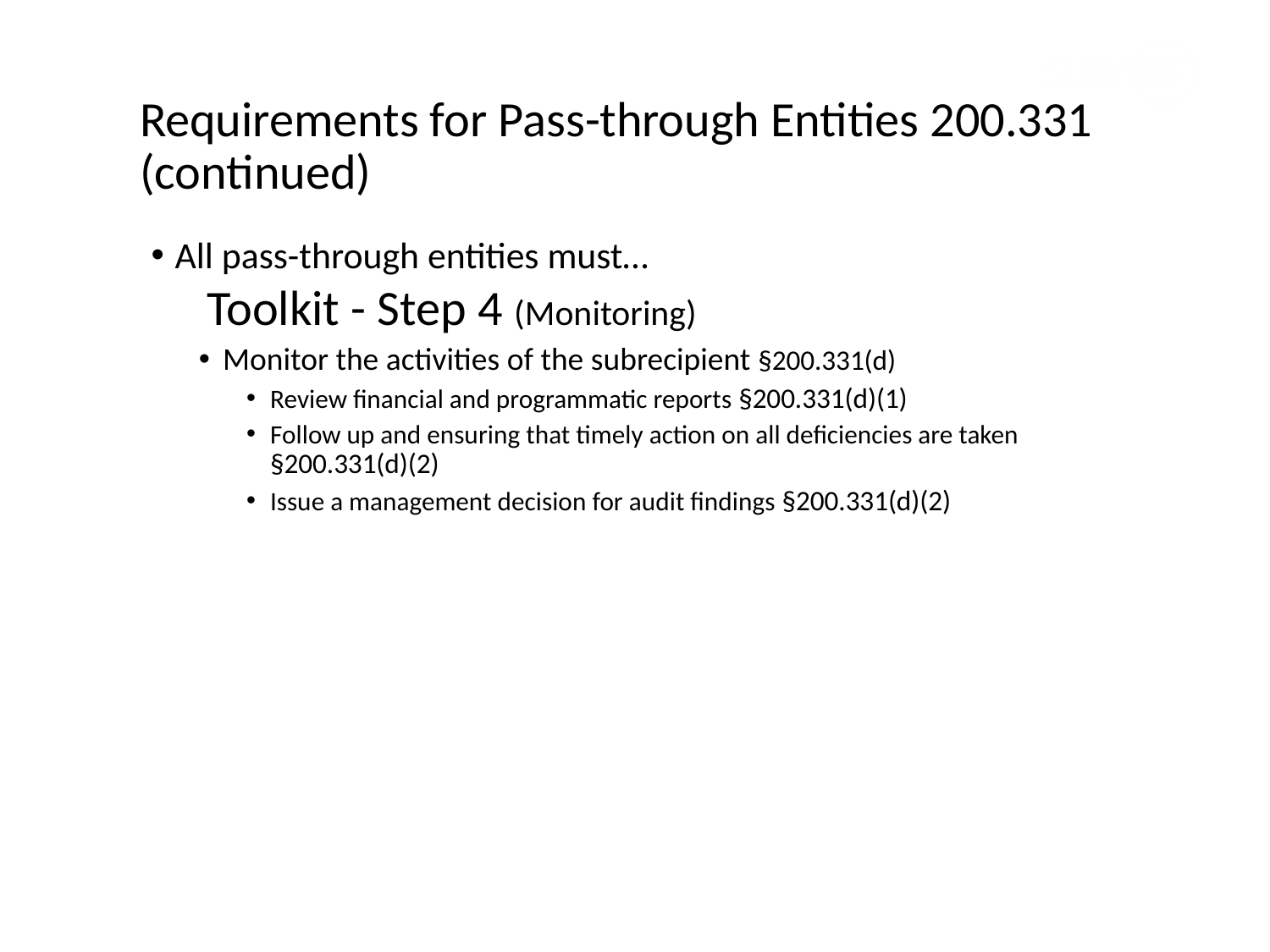

# Requirements for Pass-through Entities 200.331 (continued)
All pass-through entities must…
Toolkit - Step 4 (Monitoring)
Monitor the activities of the subrecipient §200.331(d)
Review financial and programmatic reports §200.331(d)(1)
Follow up and ensuring that timely action on all deficiencies are taken §200.331(d)(2)
Issue a management decision for audit findings §200.331(d)(2)
32